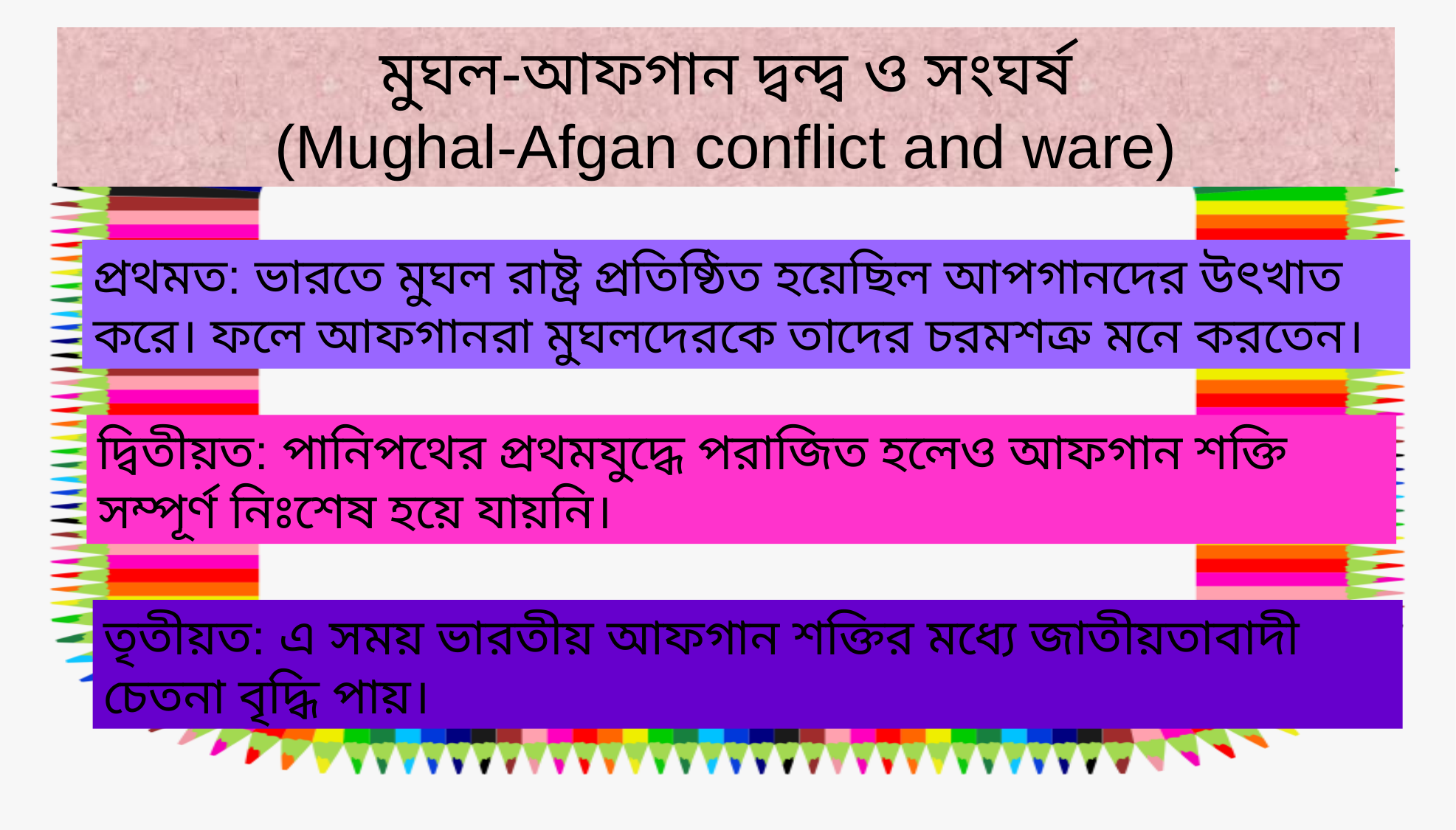

মুঘল-আফগান দ্বন্দ্ব ও সংঘর্ষ
(Mughal-Afgan conflict and ware)
প্রথমত: ভারতে মুঘল রাষ্ট্র প্রতিষ্ঠিত হয়েছিল আপগানদের উৎখাত করে। ফলে আফগানরা মুঘলদেরকে তাদের চরমশত্রু মনে করতেন।
দ্বিতীয়ত: পানিপথের প্রথমযুদ্ধে পরাজিত হলেও আফগান শক্তি সম্পূর্ণ নিঃশেষ হয়ে যায়নি।
তৃতীয়ত: এ সময় ভারতীয় আফগান শক্তির মধ্যে জাতীয়তাবাদী চেতনা বৃদ্ধি পায়।